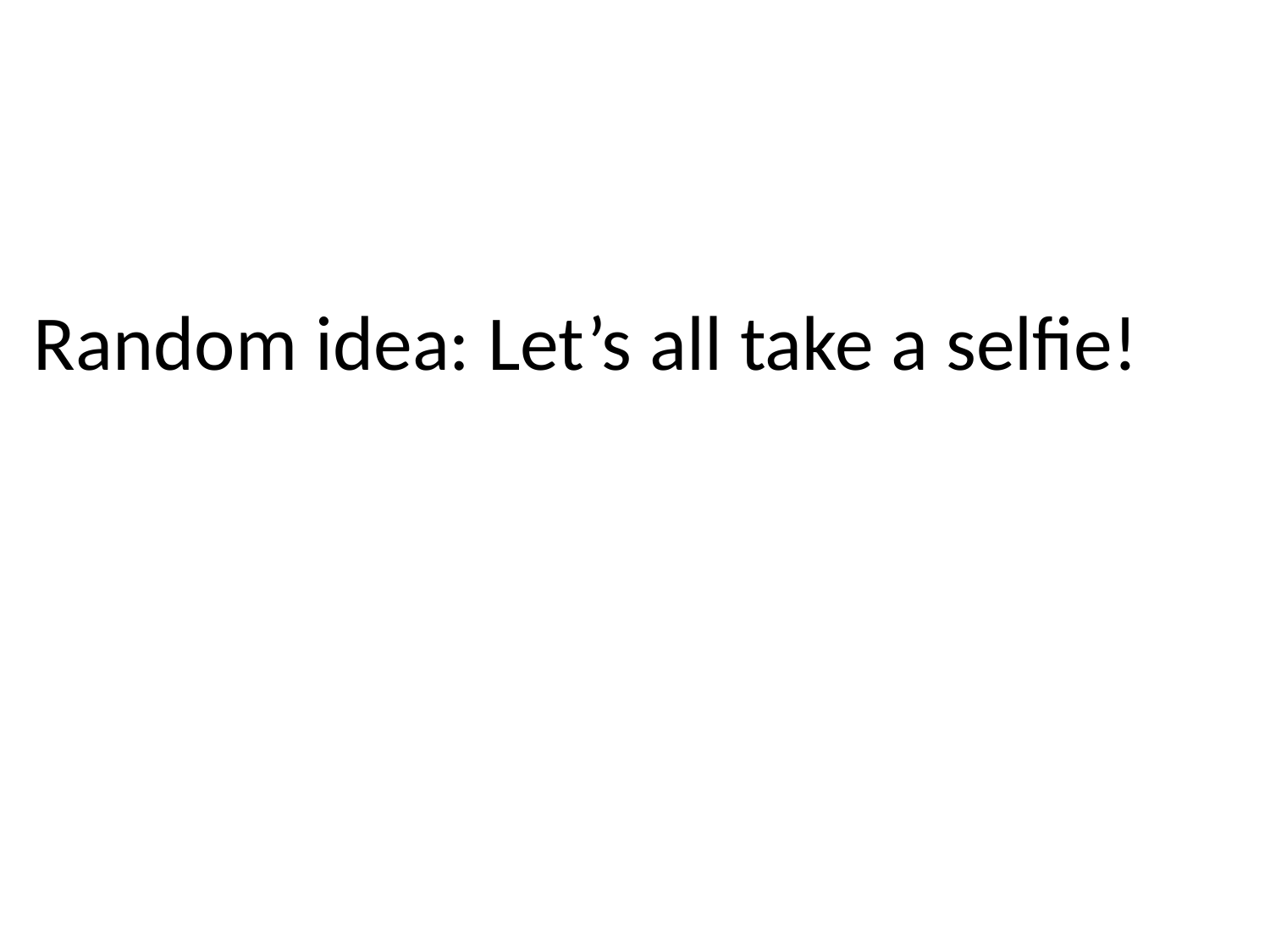

Random idea: Let’s all take a selfie!